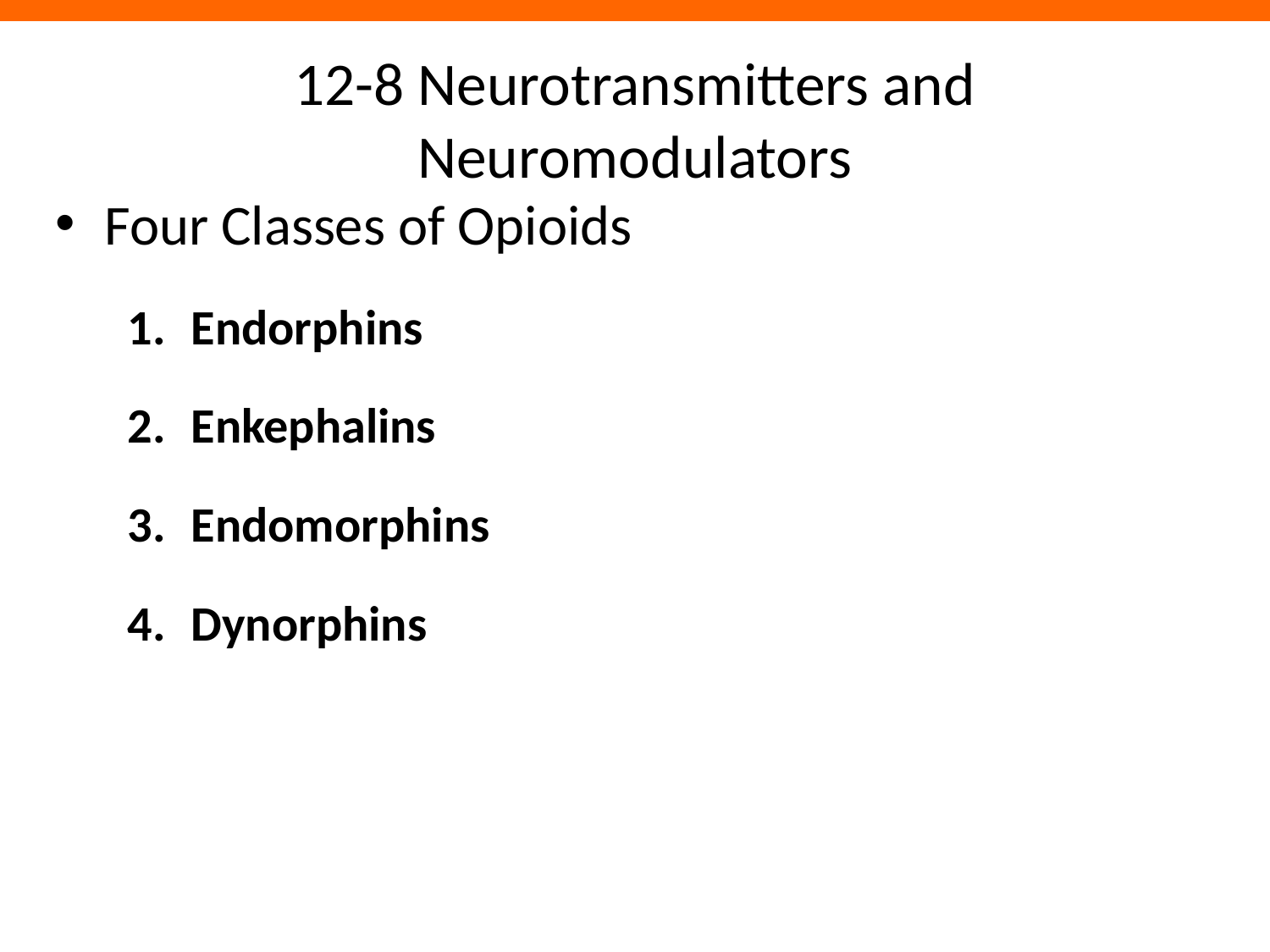

# 12-8 Neurotransmitters and Neuromodulators
Four Classes of Opioids
Endorphins
Enkephalins
Endomorphins
Dynorphins